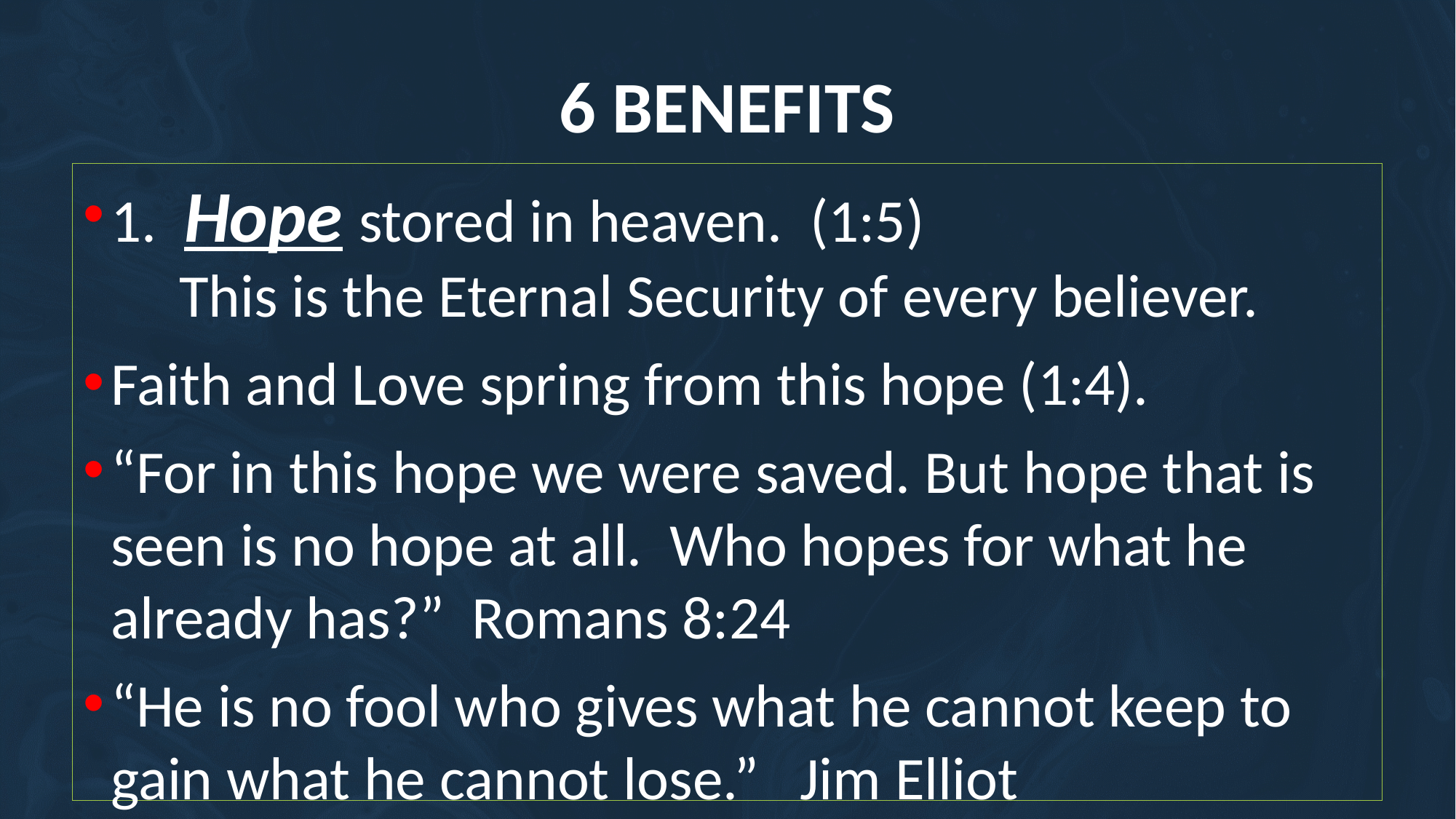

# 6 benefits
1.  Hope stored in heaven.  (1:5)                                      This is the Eternal Security of every believer.
Faith and Love spring from this hope (1:4).
“For in this hope we were saved. But hope that is seen is no hope at all.  Who hopes for what he already has?”  Romans 8:24
“He is no fool who gives what he cannot keep to gain what he cannot lose.”   Jim Elliot